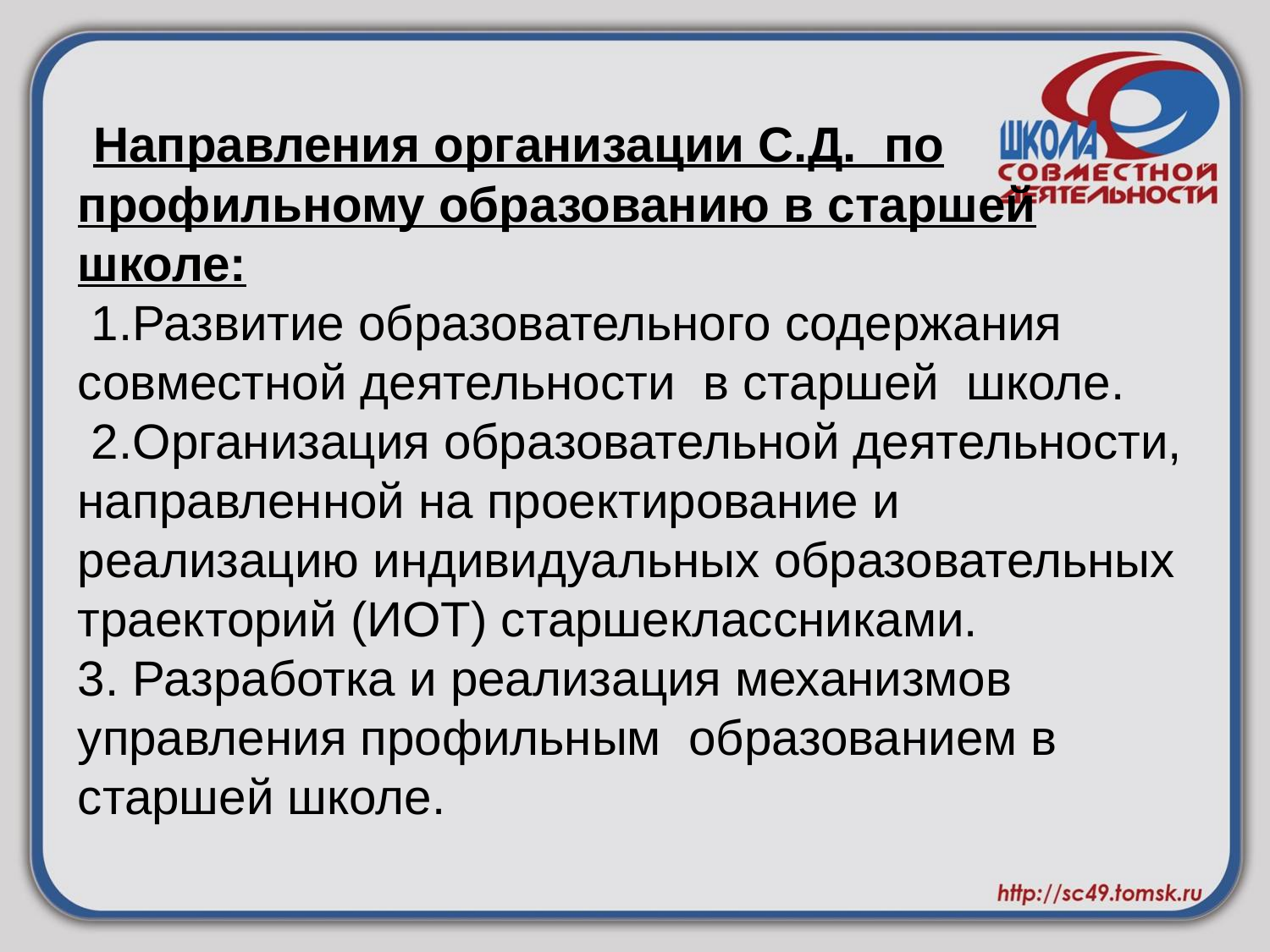

# Направления организации С.Д.  по профильному образованию в старшей школе: 1.Развитие образовательного содержания  совместной деятельности  в старшей  школе. 2.Организация образовательной деятельности, направленной на проектирование и реализацию индивидуальных образовательных траекторий (ИОТ) старшеклассниками. 3. Разработка и реализация механизмов управления профильным  образованием в старшей школе.